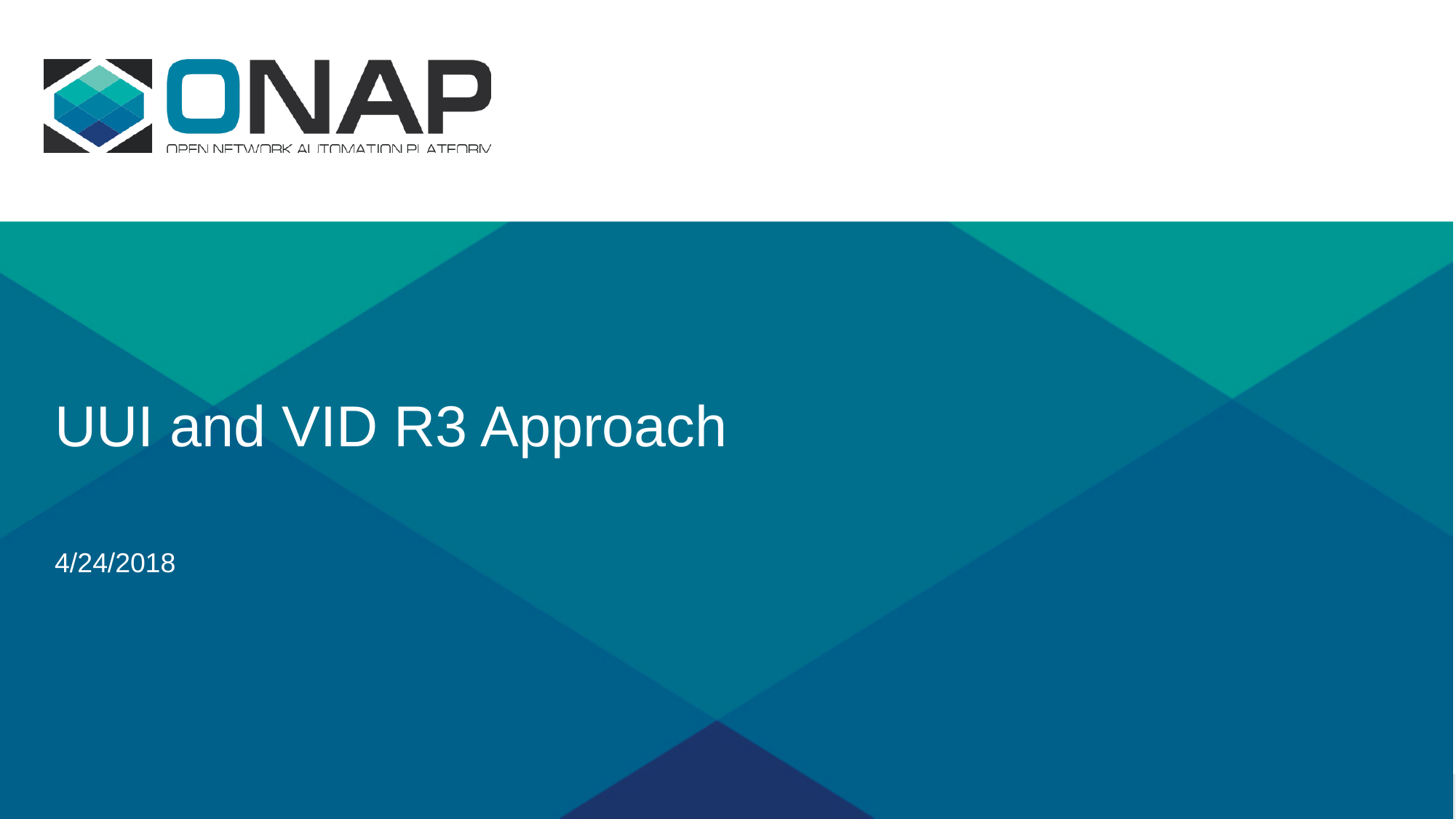

# UUI and VID R3 Approach
4/24/2018